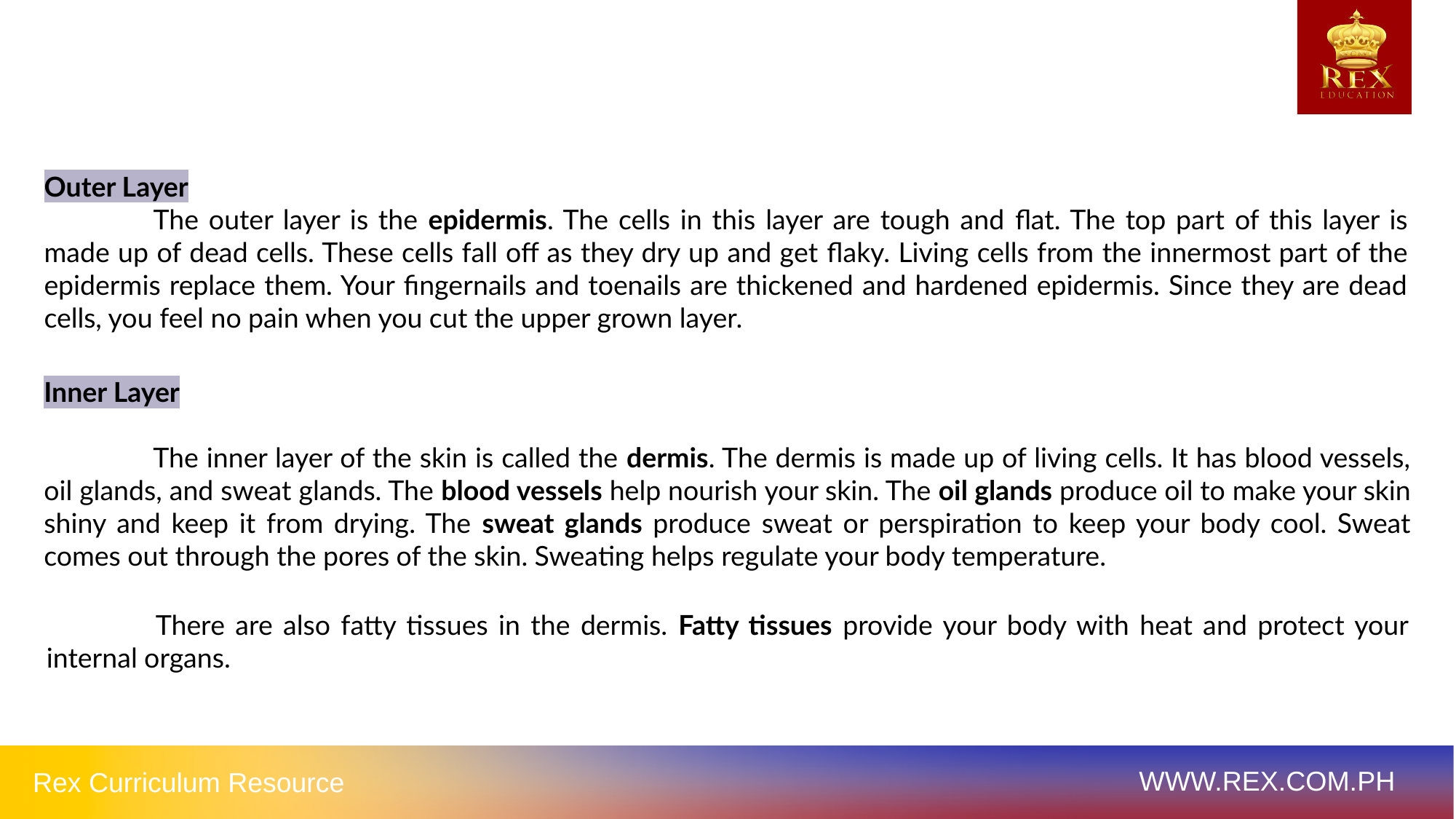

Outer Layer
	The outer layer is the epidermis. The cells in this layer are tough and ﬂat. The top part of this layer is made up of dead cells. These cells fall off as they dry up and get ﬂaky. Living cells from the innermost part of the epidermis replace them. Your ﬁngernails and toenails are thickened and hardened epidermis. Since they are dead cells, you feel no pain when you cut the upper grown layer.

Inner Layer

	The inner layer of the skin is called the dermis. The dermis is made up of living cells. It has blood vessels, oil glands, and sweat glands. The blood vessels help nourish your skin. The oil glands produce oil to make your skin shiny and keep it from drying. The sweat glands produce sweat or perspiration to keep your body cool. Sweat comes out through the pores of the skin. Sweating helps regulate your body temperature.
	There are also fatty tissues in the dermis. Fatty tissues provide your body with heat and protect your internal organs.